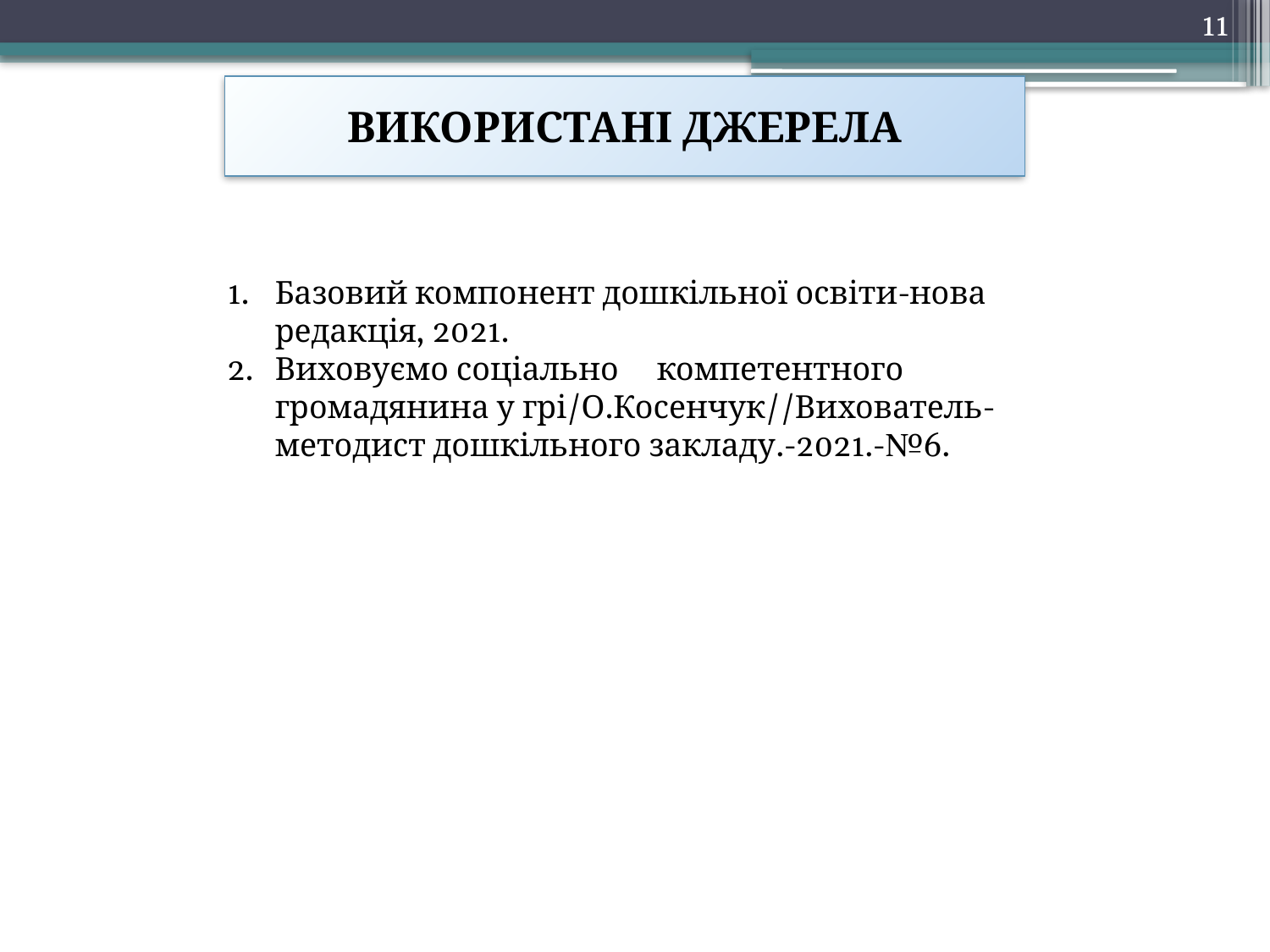

11
ВИКОРИСТАНІ ДЖЕРЕЛА
Базовий компонент дошкільної освіти-нова редакція, 2021.
Виховуємо соціально     компетентного громадянина у грі/О.Косенчук//Вихователь-методист дошкільного закладу.-2021.-№6.